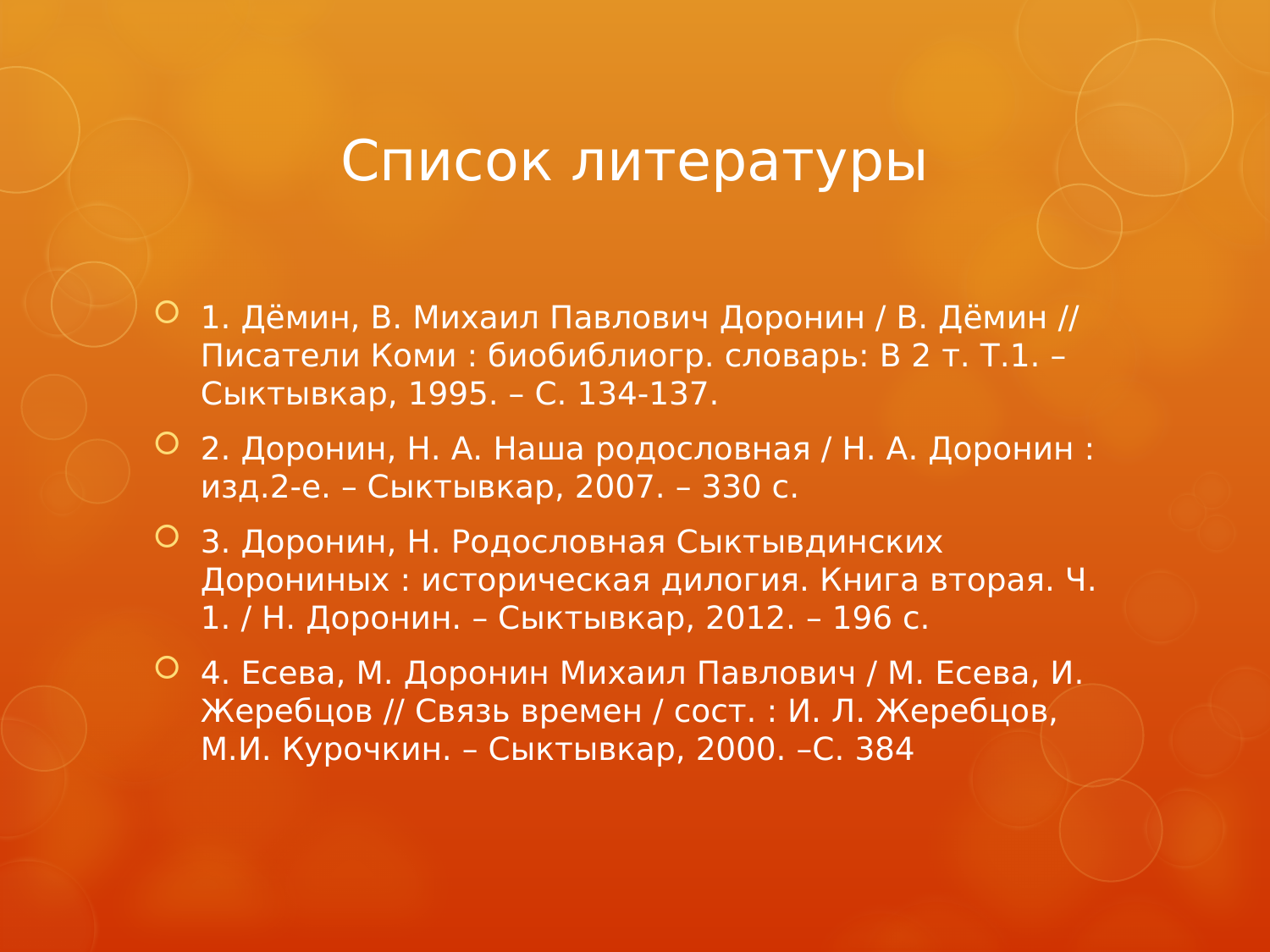

# Список литературы
1. Дёмин, В. Михаил Павлович Доронин / В. Дёмин // Писатели Коми : биобиблиогр. словарь: В 2 т. Т.1. – Сыктывкар, 1995. – С. 134-137.
2. Доронин, Н. А. Наша родословная / Н. А. Доронин : изд.2-е. – Сыктывкар, 2007. – 330 с.
3. Доронин, Н. Родословная Сыктывдинских Дорониных : историческая дилогия. Книга вторая. Ч. 1. / Н. Доронин. – Сыктывкар, 2012. – 196 с.
4. Есева, М. Доронин Михаил Павлович / М. Есева, И. Жеребцов // Связь времен / сост. : И. Л. Жеребцов, М.И. Курочкин. – Сыктывкар, 2000. –С. 384